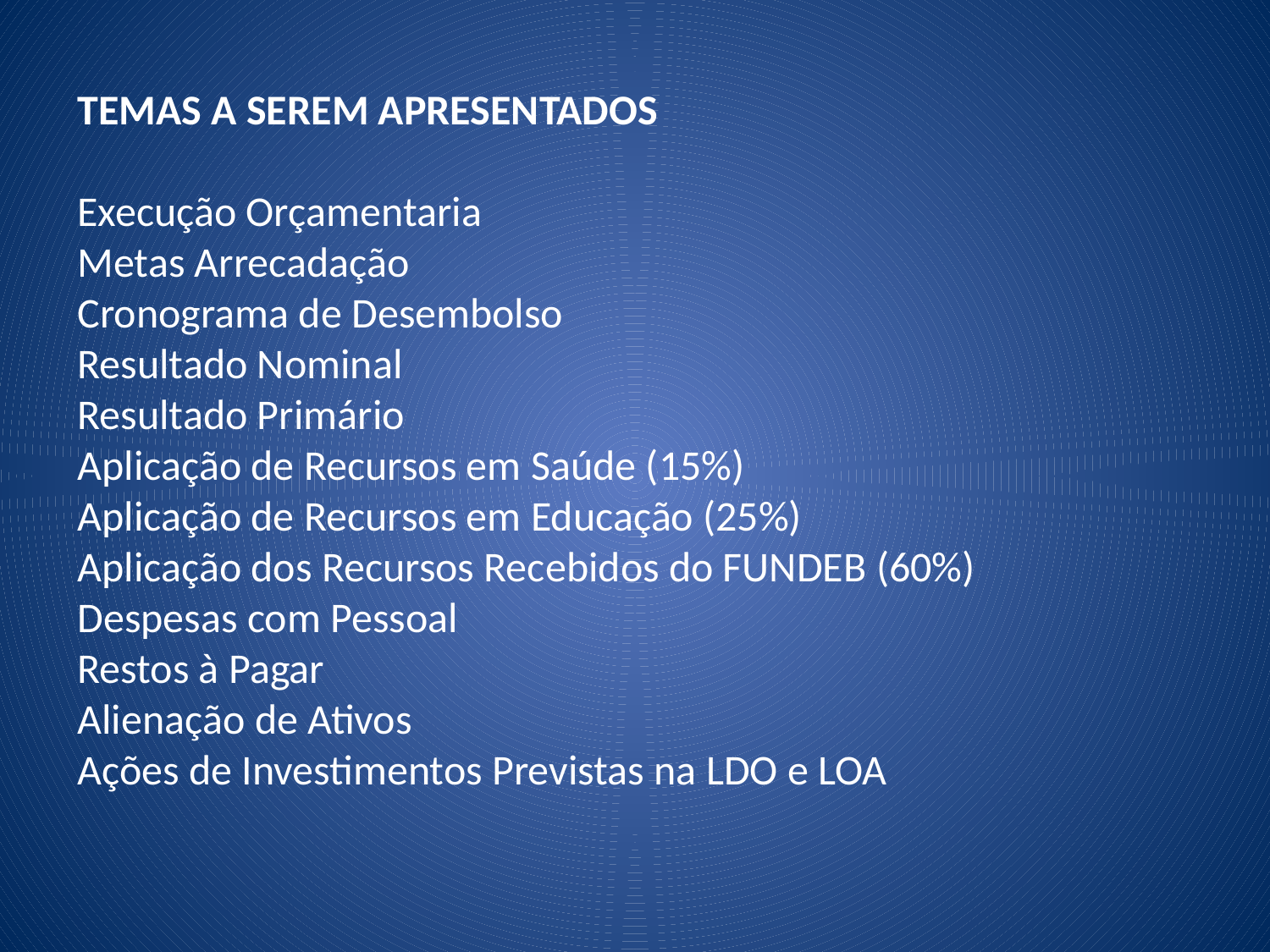

temas a serem apresentados

Execução Orçamentaria
Metas Arrecadação
Cronograma de Desembolso
Resultado Nominal
Resultado Primário
Aplicação de Recursos em Saúde (15%)
Aplicação de Recursos em Educação (25%)
Aplicação dos Recursos Recebidos do FUNDEB (60%)
Despesas com Pessoal
Restos à Pagar
Alienação de Ativos
Ações de Investimentos Previstas na LDO e LOA